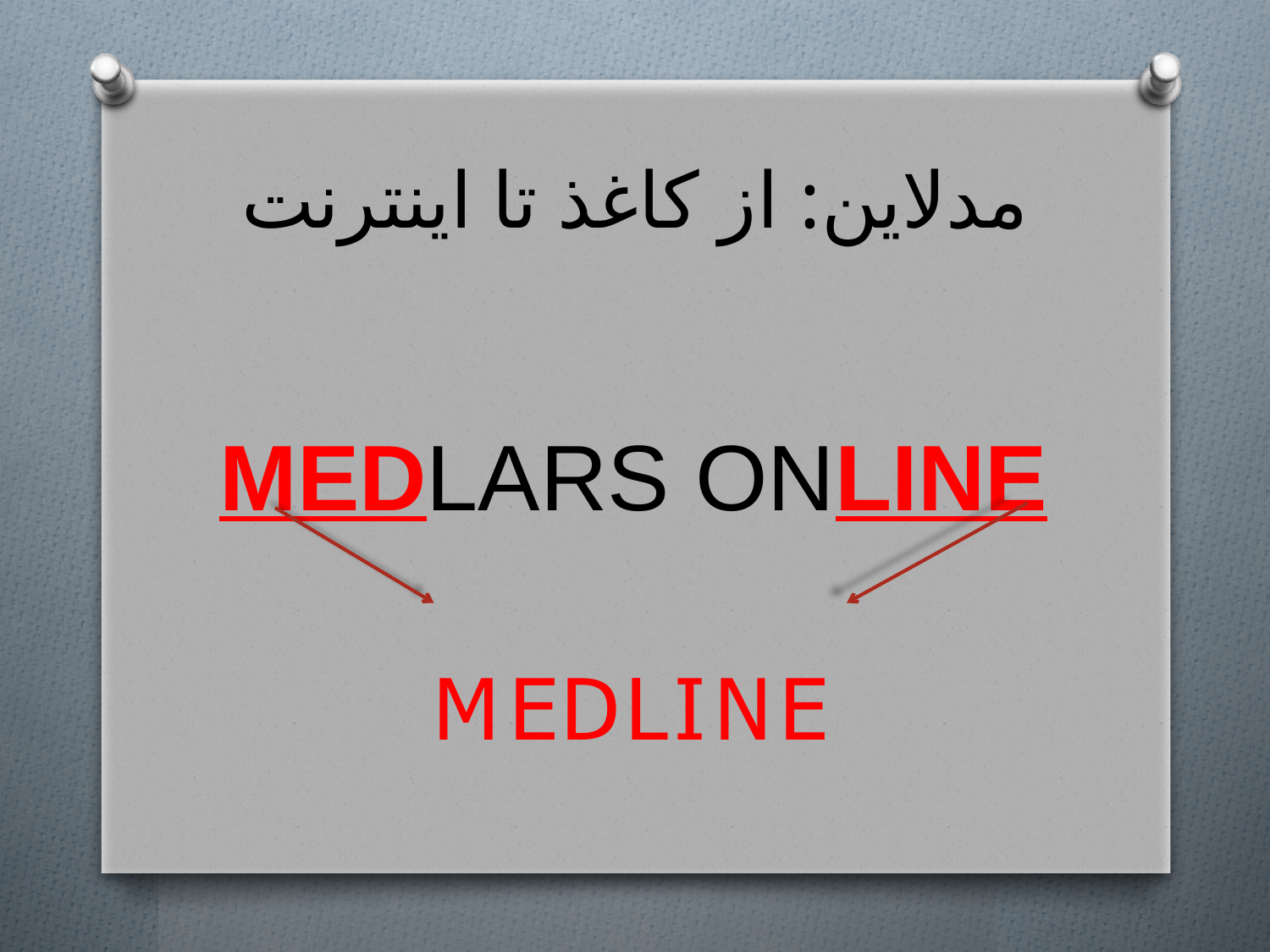

# مدلاین: از کاغذ تا اینترنت

MEDLARS ONLINE

MEDLINE